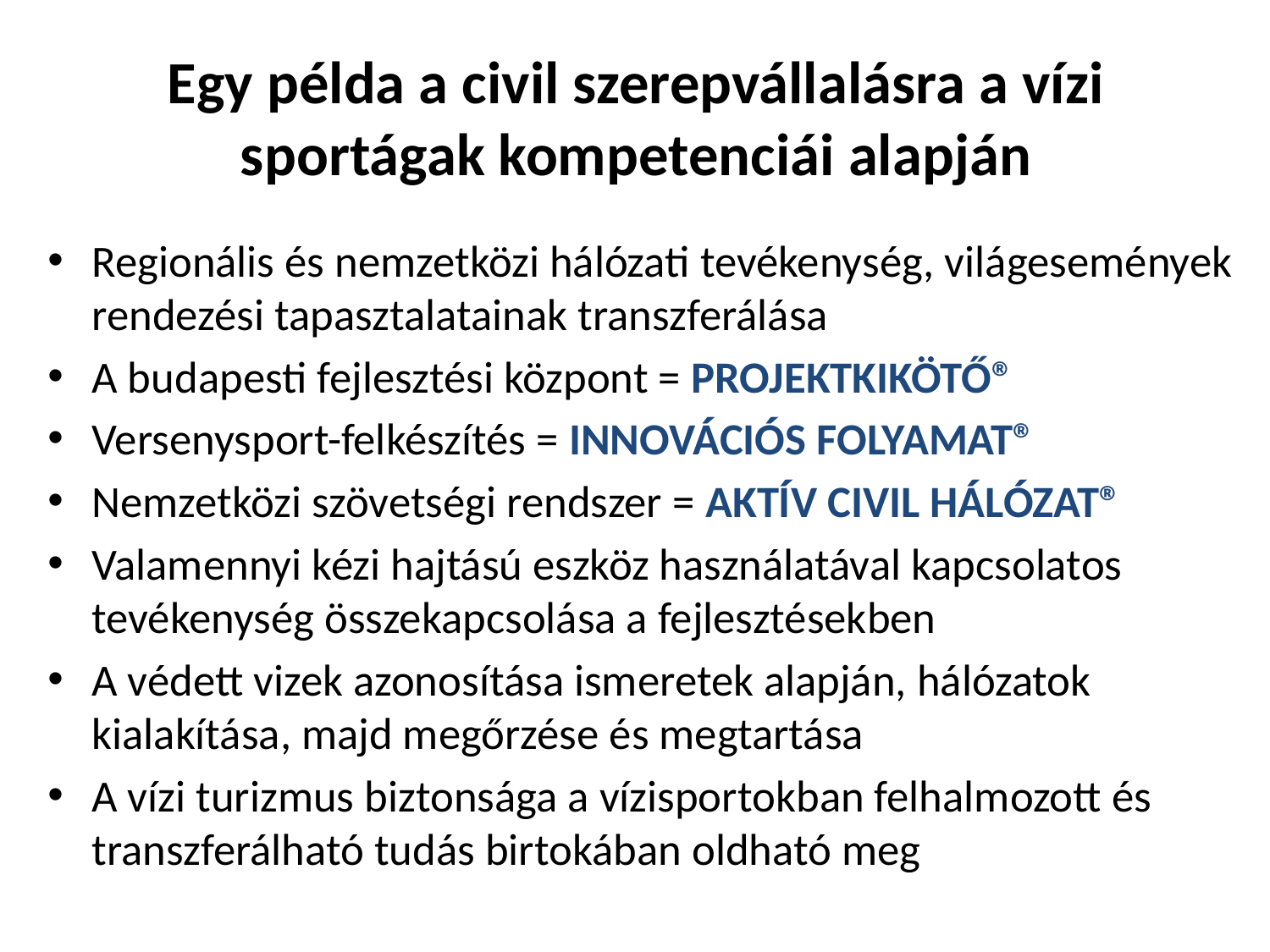

# Egy példa a civil szerepvállalásra a vízi sportágak kompetenciái alapján
Regionális és nemzetközi hálózati tevékenység, világesemények rendezési tapasztalatainak transzferálása
A budapesti fejlesztési központ = PROJEKTKIKÖTŐ®
Versenysport-felkészítés = INNOVÁCIÓS FOLYAMAT®
Nemzetközi szövetségi rendszer = AKTÍV CIVIL HÁLÓZAT®
Valamennyi kézi hajtású eszköz használatával kapcsolatos tevékenység összekapcsolása a fejlesztésekben
A védett vizek azonosítása ismeretek alapján, hálózatok kialakítása, majd megőrzése és megtartása
A vízi turizmus biztonsága a vízisportokban felhalmozott és transzferálható tudás birtokában oldható meg